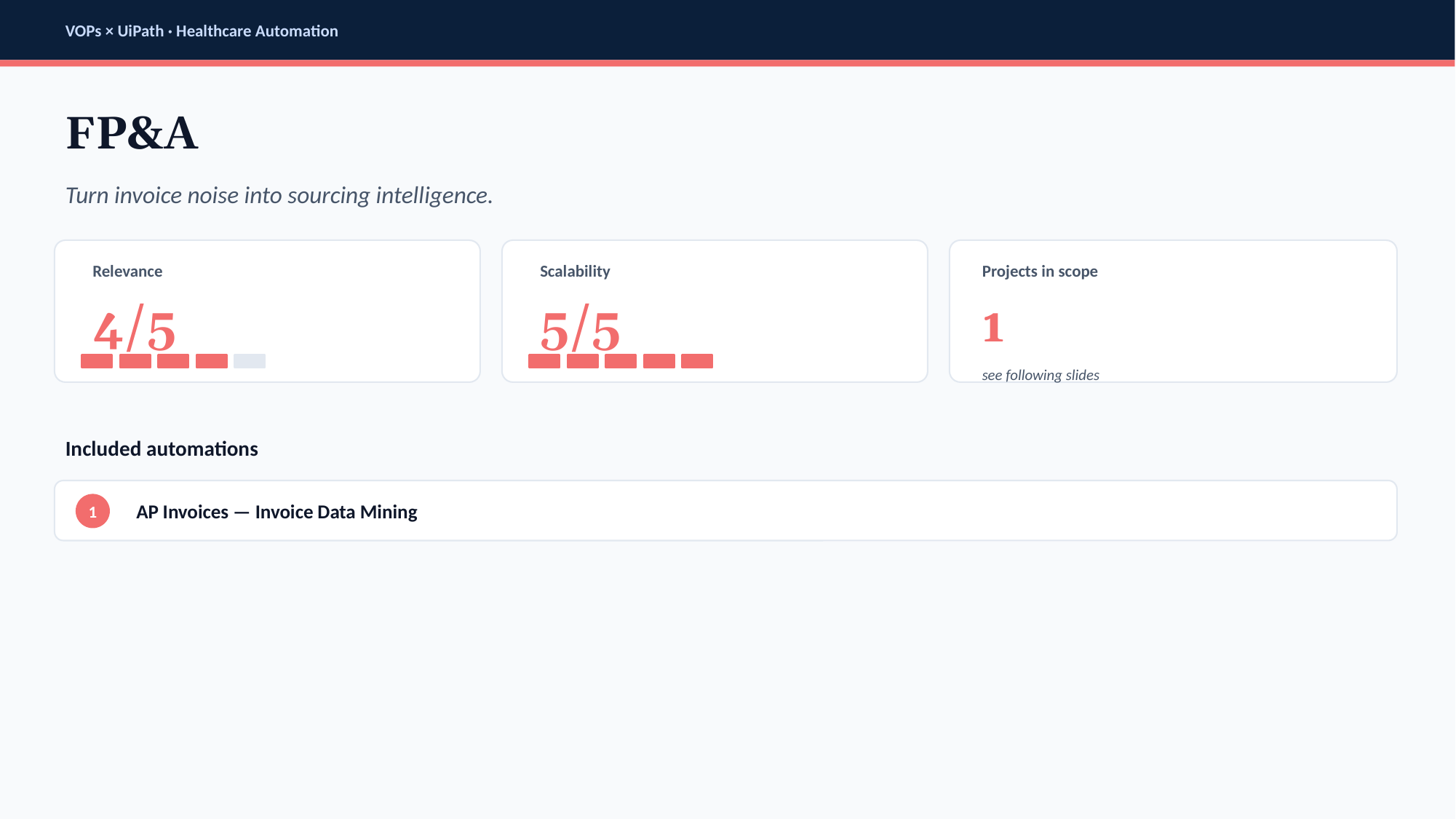

VOPs × UiPath · Healthcare Automation

FP&A
Turn invoice noise into sourcing intelligence.

Relevance
Scalability
Projects in scope
4/5
5/5
1

see following slides
Included automations

AP Invoices — Invoice Data Mining

1